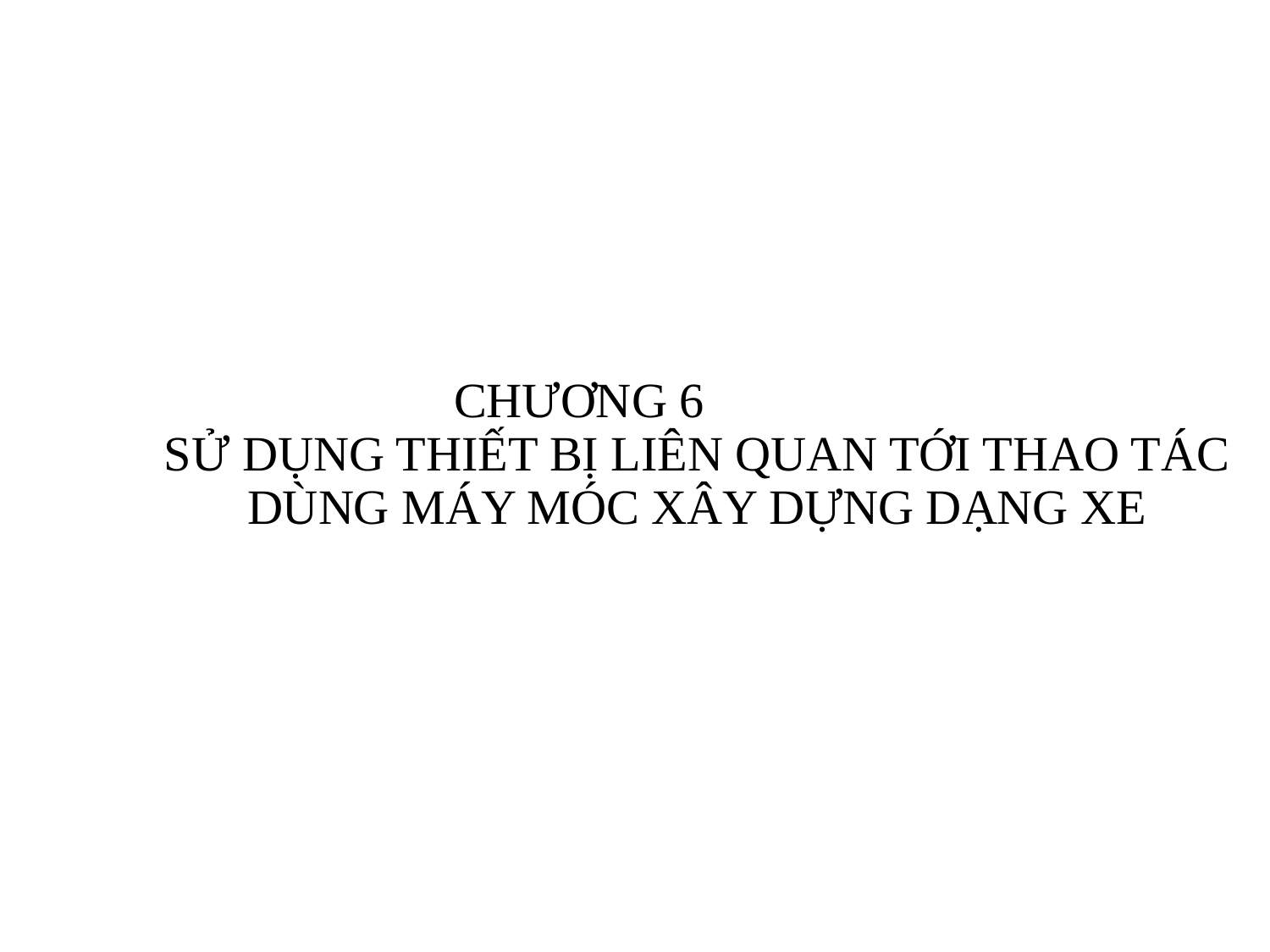

# CHƯƠNG 6　 SỬ DỤNG THIẾT BỊ LIÊN QUAN TỚI THAO TÁC DÙNG MÁY MÓC XÂY DỰNG DẠNG XE